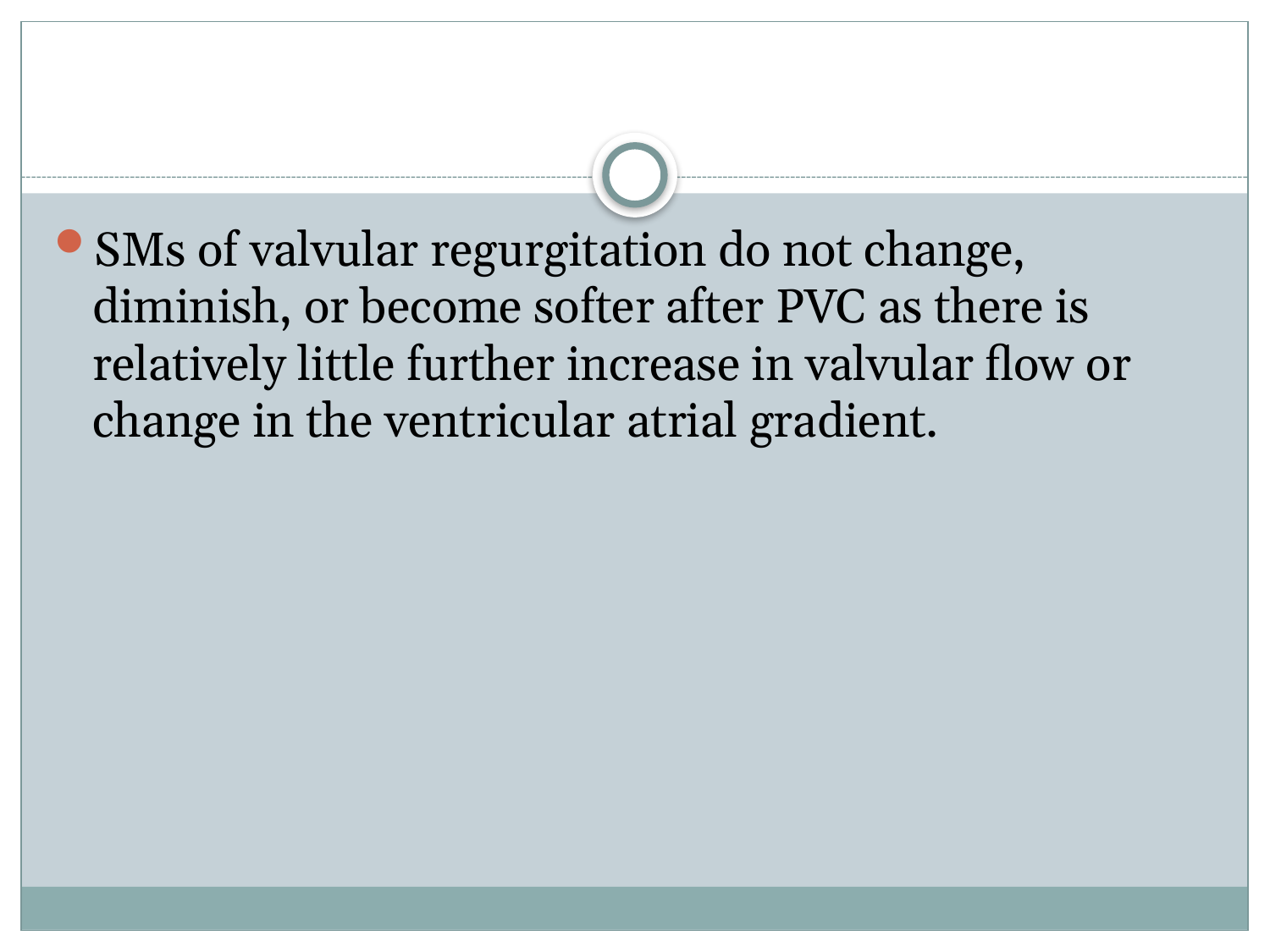

#
SMs of valvular regurgitation do not change, diminish, or become softer after PVC as there is relatively little further increase in valvular flow or change in the ventricular atrial gradient.